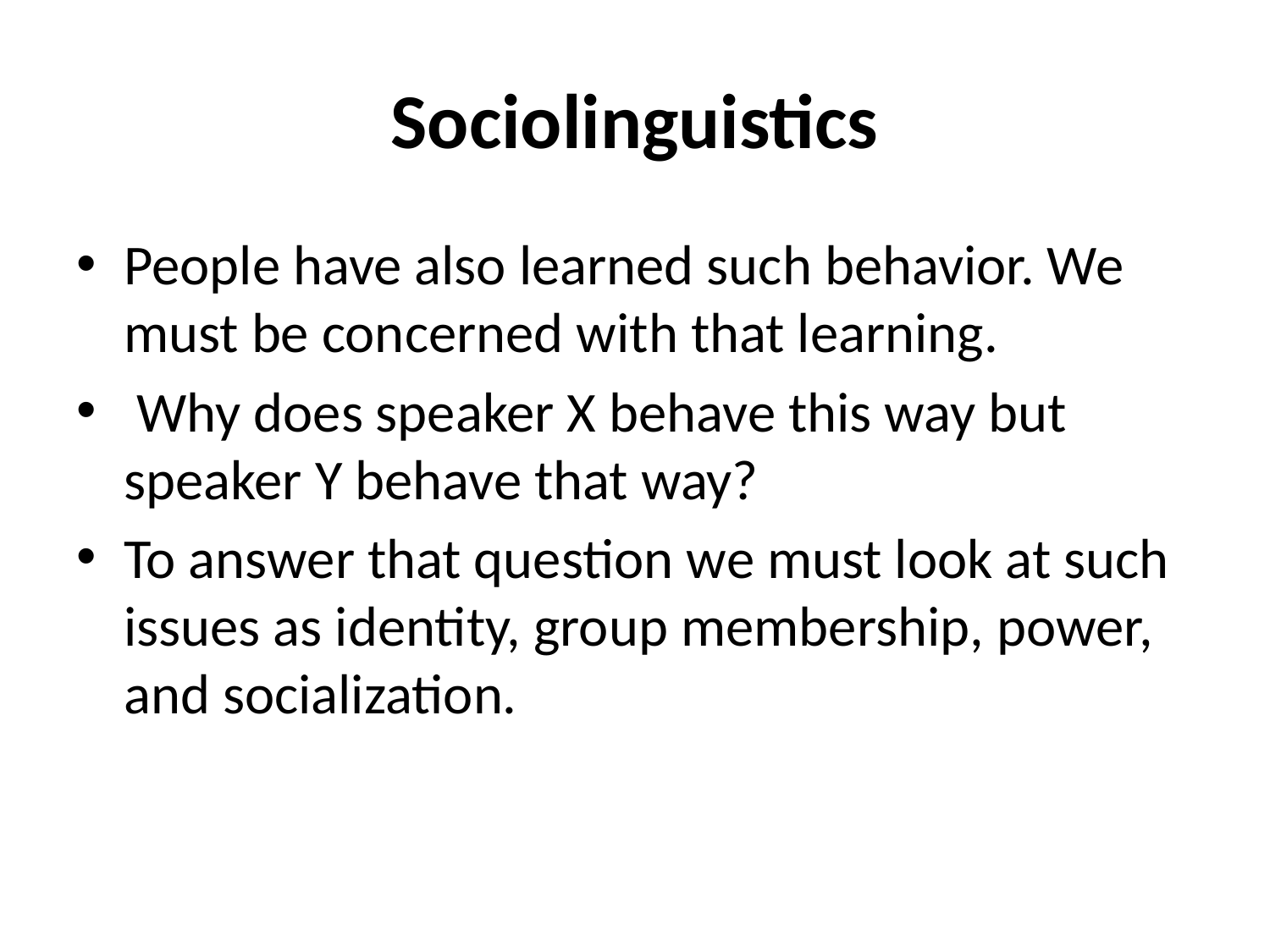

# Sociolinguistics
People have also learned such behavior. We must be concerned with that learning.
 Why does speaker X behave this way but speaker Y behave that way?
To answer that question we must look at such issues as identity, group membership, power, and socialization.